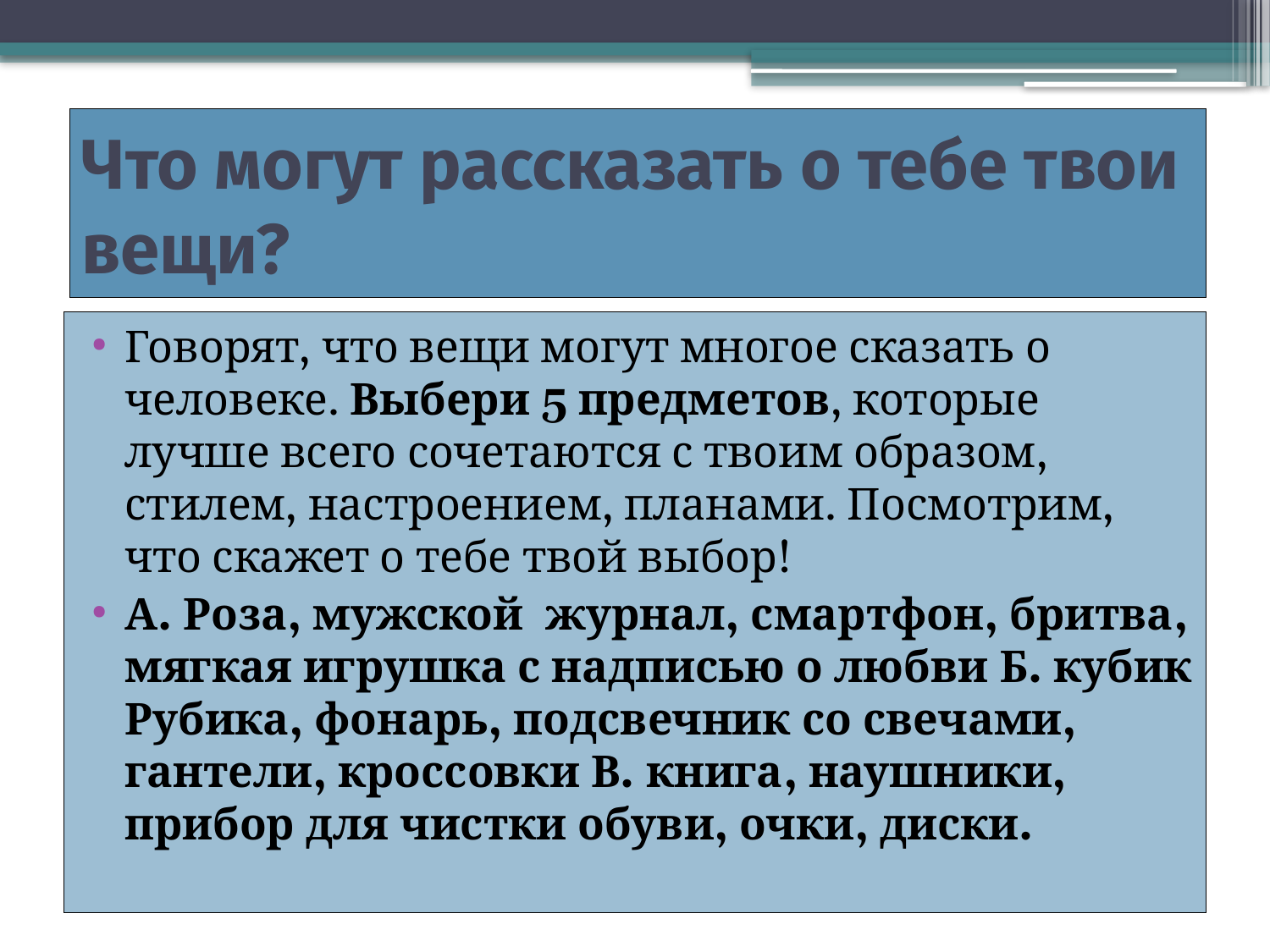

# Что могут рассказать о тебе твои вещи?
Говорят, что вещи могут многое сказать о человеке. Выбери 5 предметов, которые лучше всего сочетаются с твоим образом, стилем, настроением, планами. Посмотрим, что скажет о тебе твой выбор!
А. Роза, мужской  журнал, смартфон, бритва, мягкая игрушка с надписью о любви Б. кубик Рубика, фонарь, подсвечник со свечами, гантели, кроссовки В. книга, наушники, прибор для чистки обуви, очки, диски.